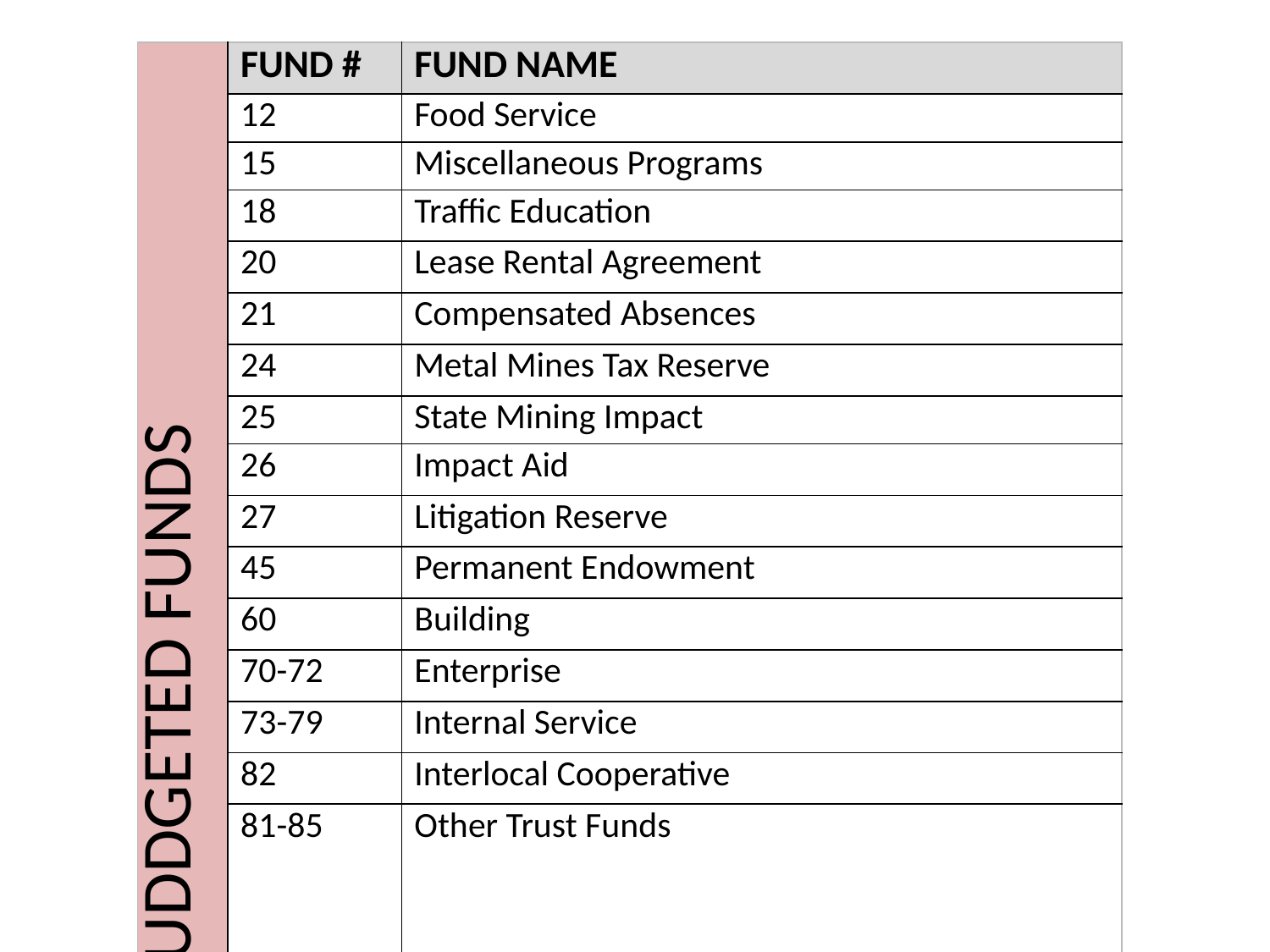

| NON-BUDDGETED FUNDS | FUND # | FUND NAME |
| --- | --- | --- |
|  | 12 | Food Service |
|  | 15 | Miscellaneous Programs |
|  | 18 | Traffic Education |
|  | 20 | Lease Rental Agreement |
|  | 21 | Compensated Absences |
|  | 24 | Metal Mines Tax Reserve |
|  | 25 | State Mining Impact |
|  | 26 | Impact Aid |
|  | 27 | Litigation Reserve |
|  | 45 | Permanent Endowment |
|  | 60 | Building |
|  | 70-72 | Enterprise |
|  | 73-79 | Internal Service |
|  | 82 | Interlocal Cooperative |
|  | 81-85 | Other Trust Funds |